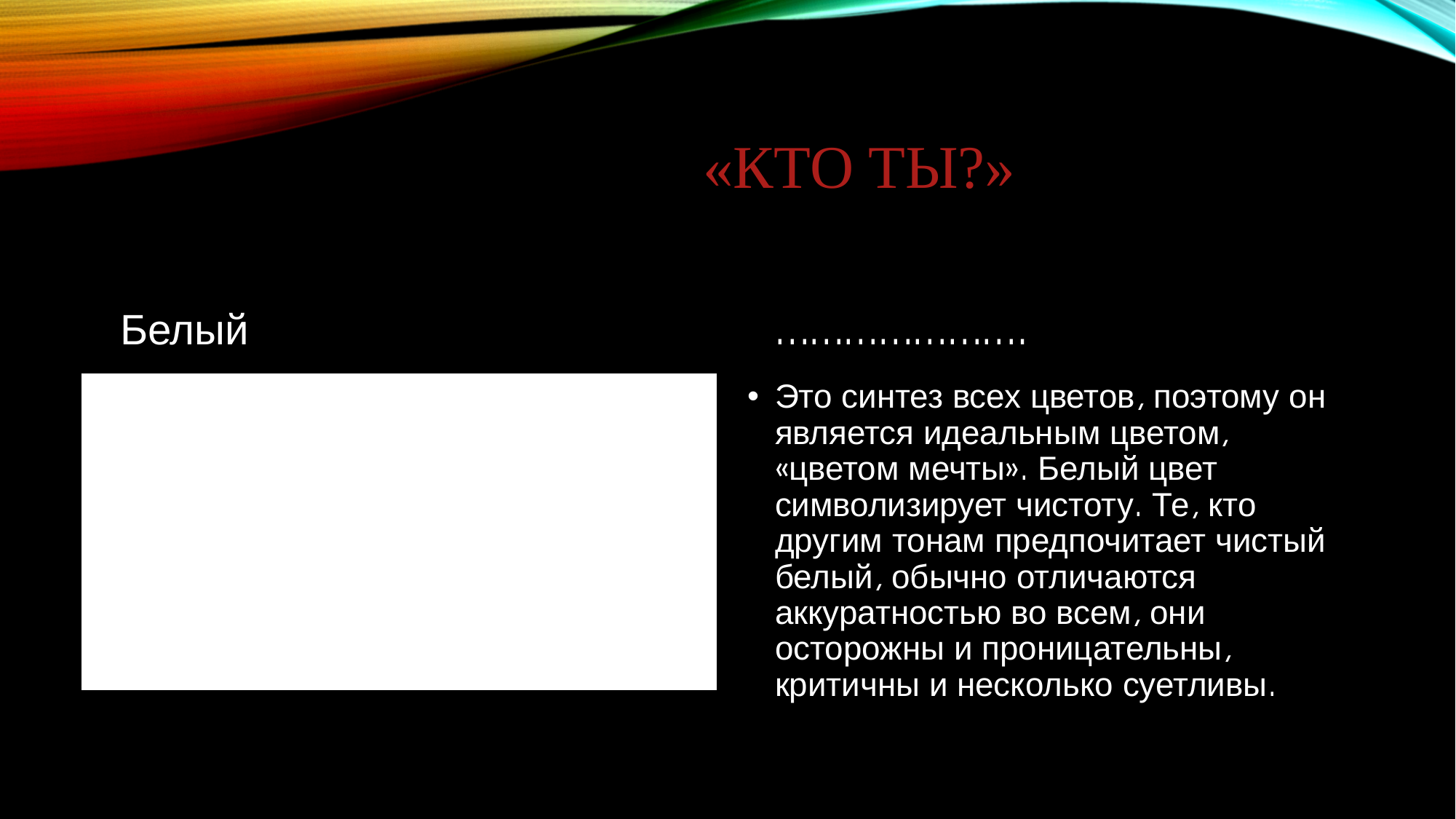

# «Кто ты?»
Белый
………………….
|  |
| --- |
Это синтез всех цветов, поэтому он является идеальным цветом,  «цветом мечты». Белый цвет символизирует чистоту. Те, кто другим тонам предпочитает чистый белый, обычно отличаются аккуратностью во всем, они осторожны и проницательны, критичны и несколько суетливы.